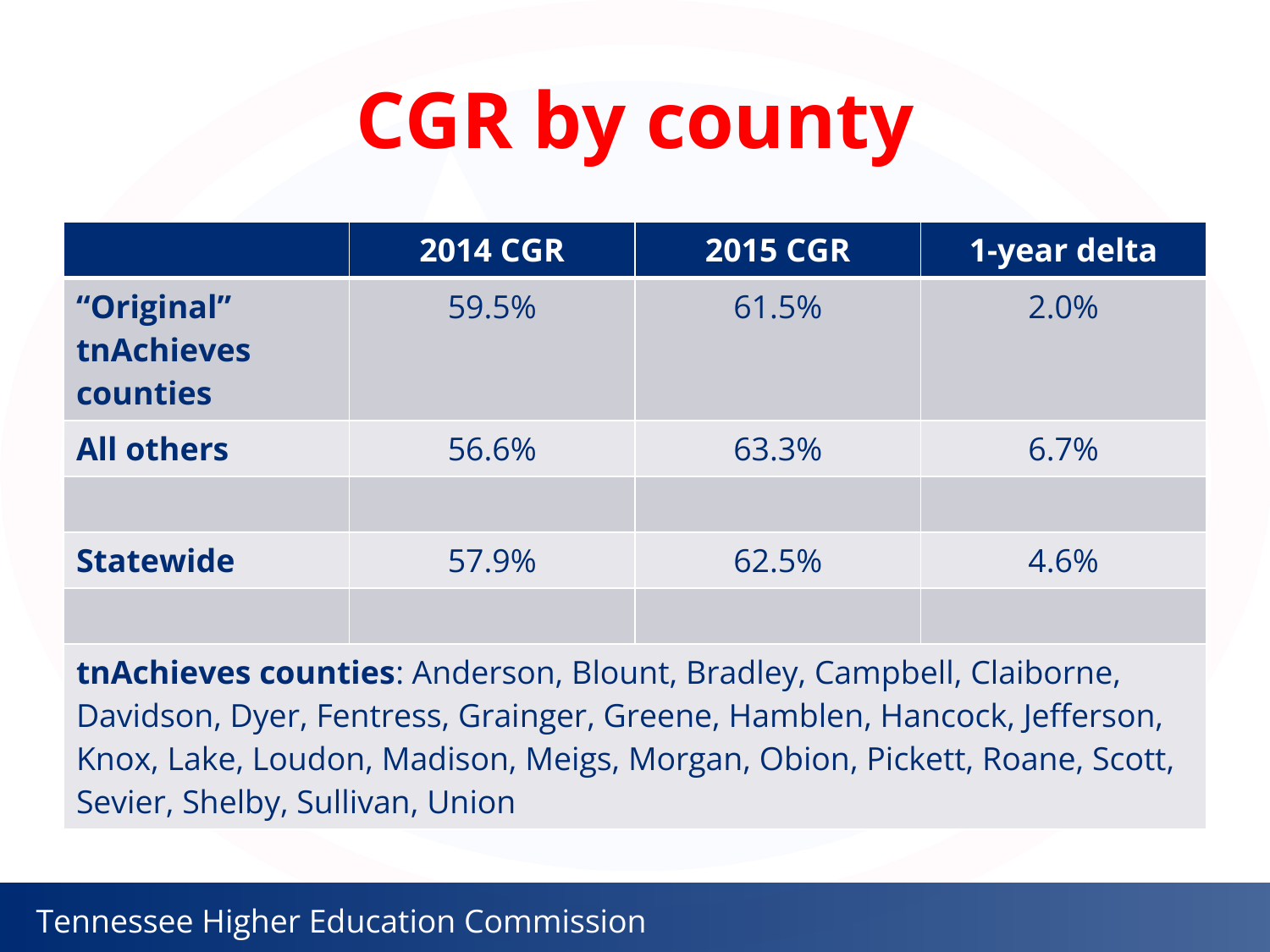

# CGR by county
|  | 2014 CGR | 2015 CGR | 1-year delta |
| --- | --- | --- | --- |
| “Original” tnAchieves counties | 59.5% | 61.5% | 2.0% |
| All others | 56.6% | 63.3% | 6.7% |
|  |  |  |  |
| Statewide | 57.9% | 62.5% | 4.6% |
|  |  |  |  |
| tnAchieves counties: Anderson, Blount, Bradley, Campbell, Claiborne, Davidson, Dyer, Fentress, Grainger, Greene, Hamblen, Hancock, Jefferson, Knox, Lake, Loudon, Madison, Meigs, Morgan, Obion, Pickett, Roane, Scott, Sevier, Shelby, Sullivan, Union |  |  |  |